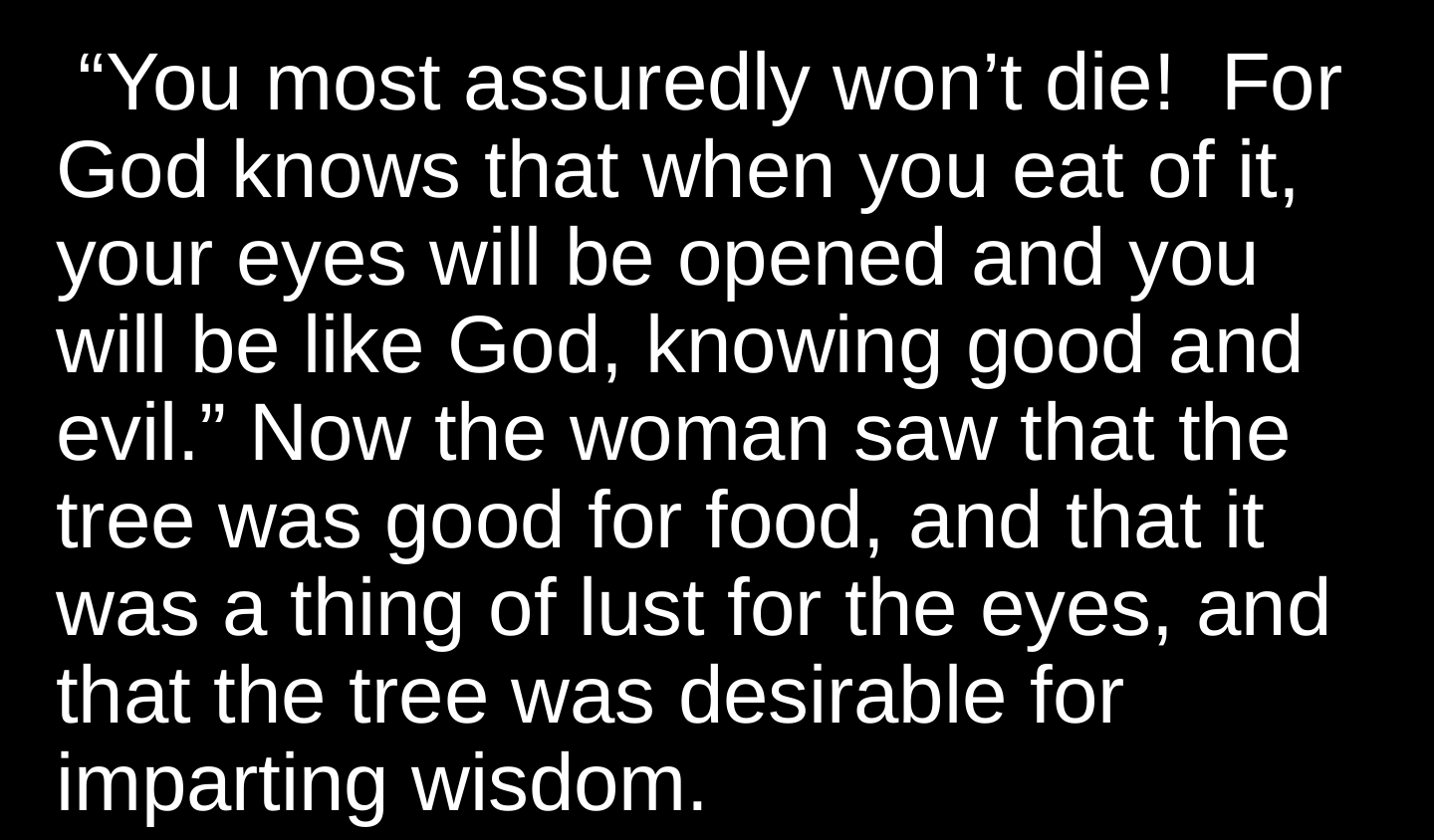

“You most assuredly won’t die!  For God knows that when you eat of it, your eyes will be opened and you will be like God, knowing good and evil.” Now the woman saw that the tree was good for food, and that it was a thing of lust for the eyes, and that the tree was desirable for imparting wisdom.